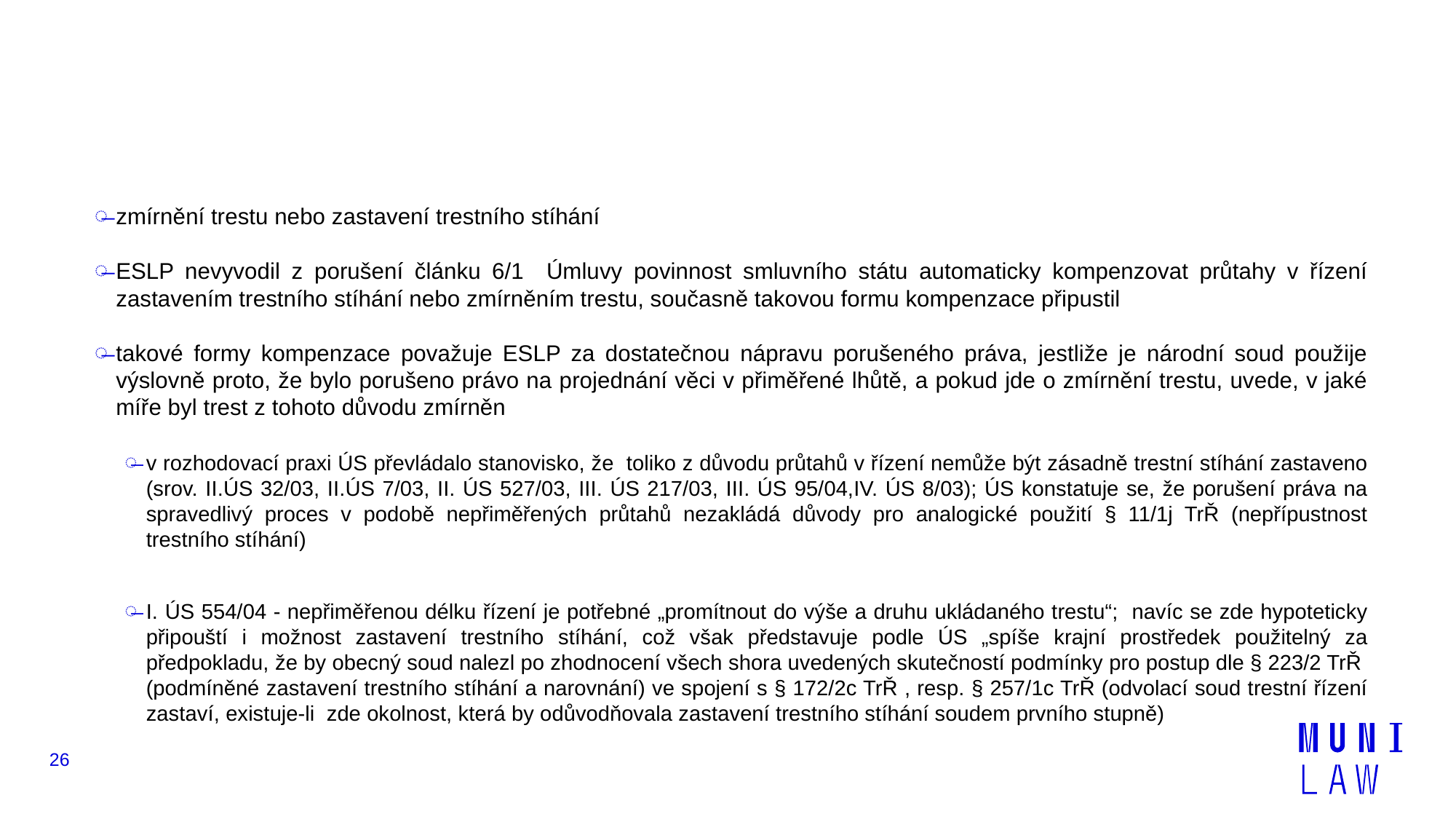

#
zmírnění trestu nebo zastavení trestního stíhání

ESLP nevyvodil z porušení článku 6/1  Úmluvy povinnost smluvního státu automaticky kompenzovat průtahy v řízení zastavením trestního stíhání nebo zmírněním trestu, současně takovou formu kompenzace připustil

takové formy kompenzace považuje ESLP za dostatečnou nápravu porušeného práva, jestliže je národní soud použije výslovně proto, že bylo porušeno právo na projednání věci v přiměřené lhůtě, a pokud jde o zmírnění trestu, uvede, v jaké míře byl trest z tohoto důvodu zmírněn

v rozhodovací praxi ÚS převládalo stanovisko, že  toliko z důvodu průtahů v řízení nemůže být zásadně trestní stíhání zastaveno (srov. II.ÚS 32/03, II.ÚS 7/03, II. ÚS 527/03, III. ÚS 217/03, III. ÚS 95/04,IV. ÚS 8/03); ÚS konstatuje se, že porušení práva na spravedlivý proces v podobě nepřiměřených průtahů nezakládá důvody pro analogické použití § 11/1j TrŘ (nepřípustnost trestního stíhání)

I. ÚS 554/04 - nepřiměřenou délku řízení je potřebné „promítnout do výše a druhu ukládaného trestu“;  navíc se zde hypoteticky připouští i možnost zastavení trestního stíhání, což však představuje podle ÚS „spíše krajní prostředek použitelný za předpokladu, že by obecný soud nalezl po zhodnocení všech shora uvedených skutečností podmínky pro postup dle § 223/2 TrŘ  (podmíněné zastavení trestního stíhání a narovnání) ve spojení s § 172/2c TrŘ , resp. § 257/1c TrŘ (odvolací soud trestní řízení zastaví, existuje-li  zde okolnost, která by odůvodňovala zastavení trestního stíhání soudem prvního stupně)
26